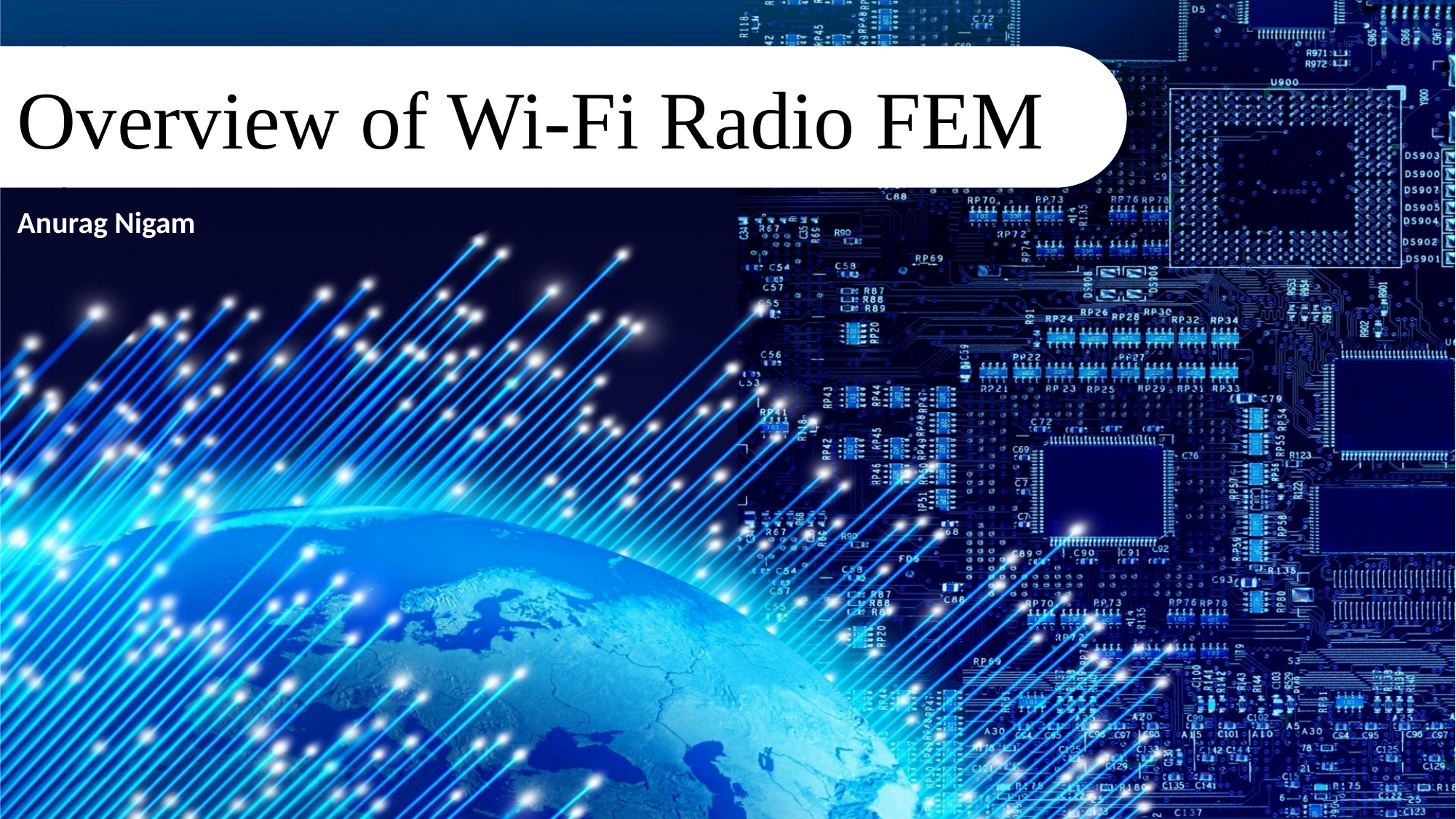

# Overview of Wi-Fi Radio FEM
Anurag Nigam